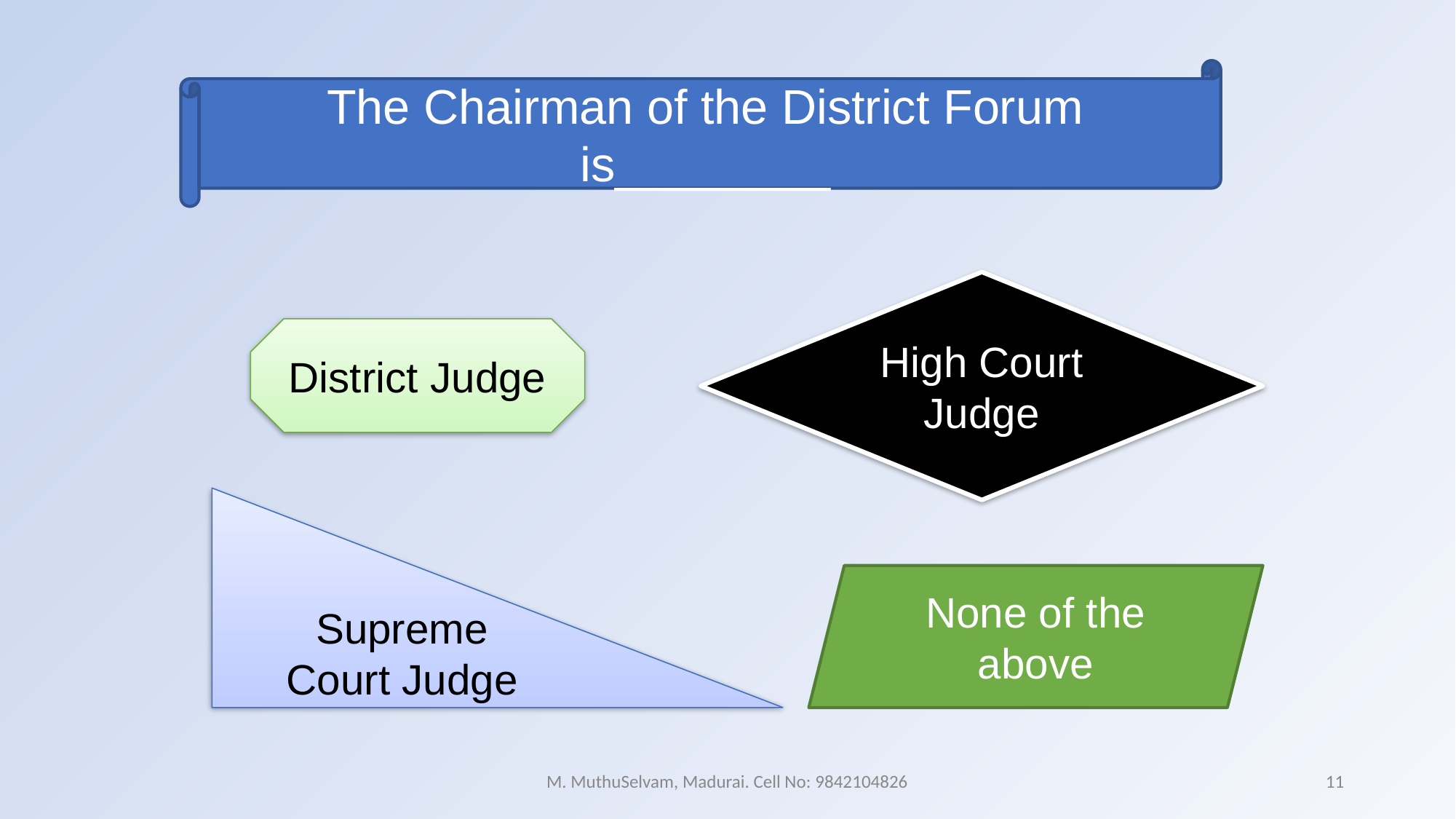

The Chairman of the District Forum is________
High Court Judge
District Judge
Supreme Court Judge
None of the above
M. MuthuSelvam, Madurai. Cell No: 9842104826
11